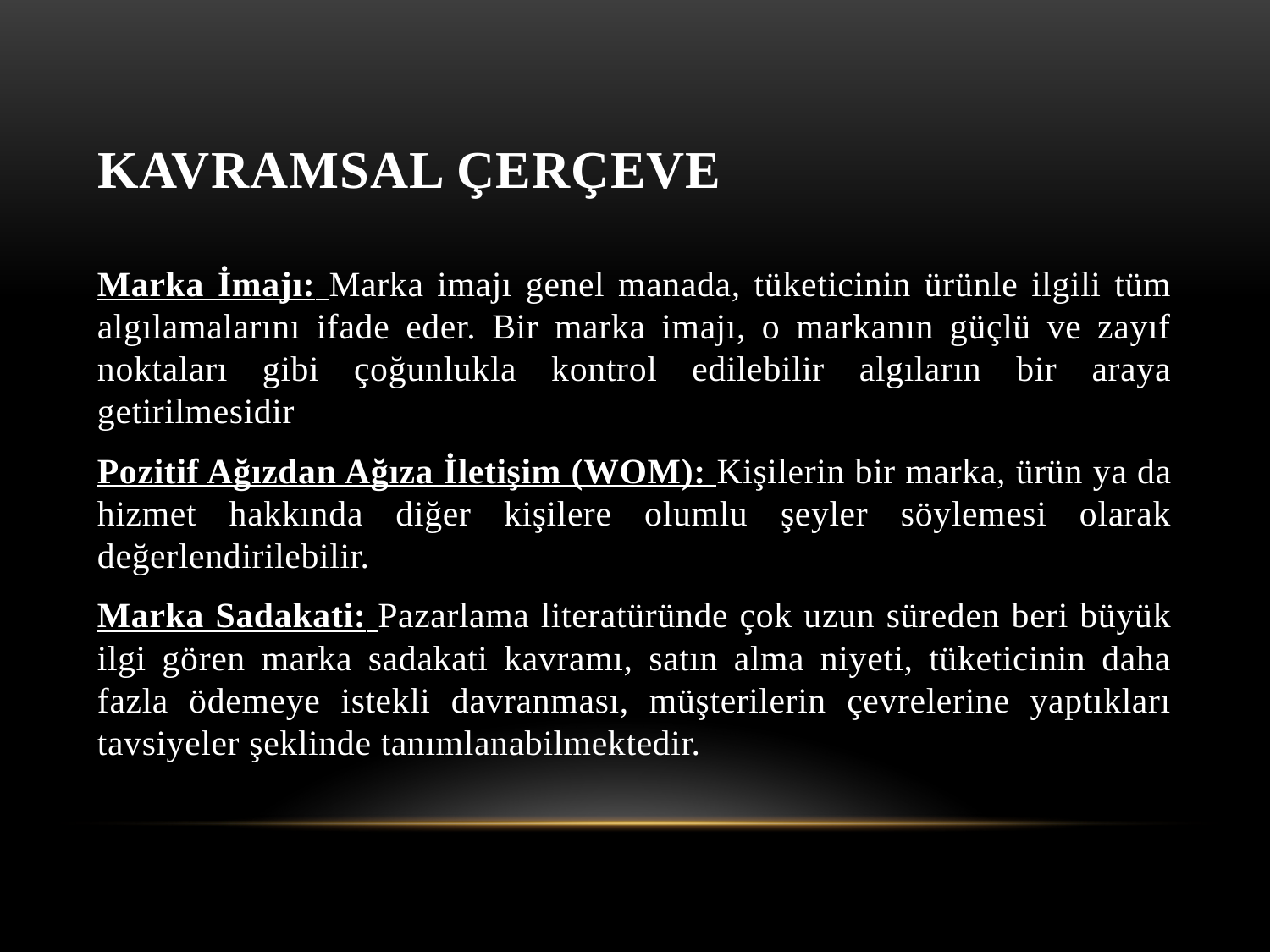

# KAVRAMSAL ÇERÇEVE
Marka İmajı: Marka imajı genel manada, tüketicinin ürünle ilgili tüm algılamalarını ifade eder. Bir marka imajı, o markanın güçlü ve zayıf noktaları gibi çoğunlukla kontrol edilebilir algıların bir araya getirilmesidir
Pozitif Ağızdan Ağıza İletişim (WOM): Kişilerin bir marka, ürün ya da hizmet hakkında diğer kişilere olumlu şeyler söylemesi olarak değerlendirilebilir.
Marka Sadakati: Pazarlama literatüründe çok uzun süreden beri büyük ilgi gören marka sadakati kavramı, satın alma niyeti, tüketicinin daha fazla ödemeye istekli davranması, müşterilerin çevrelerine yaptıkları tavsiyeler şeklinde tanımlanabilmektedir.